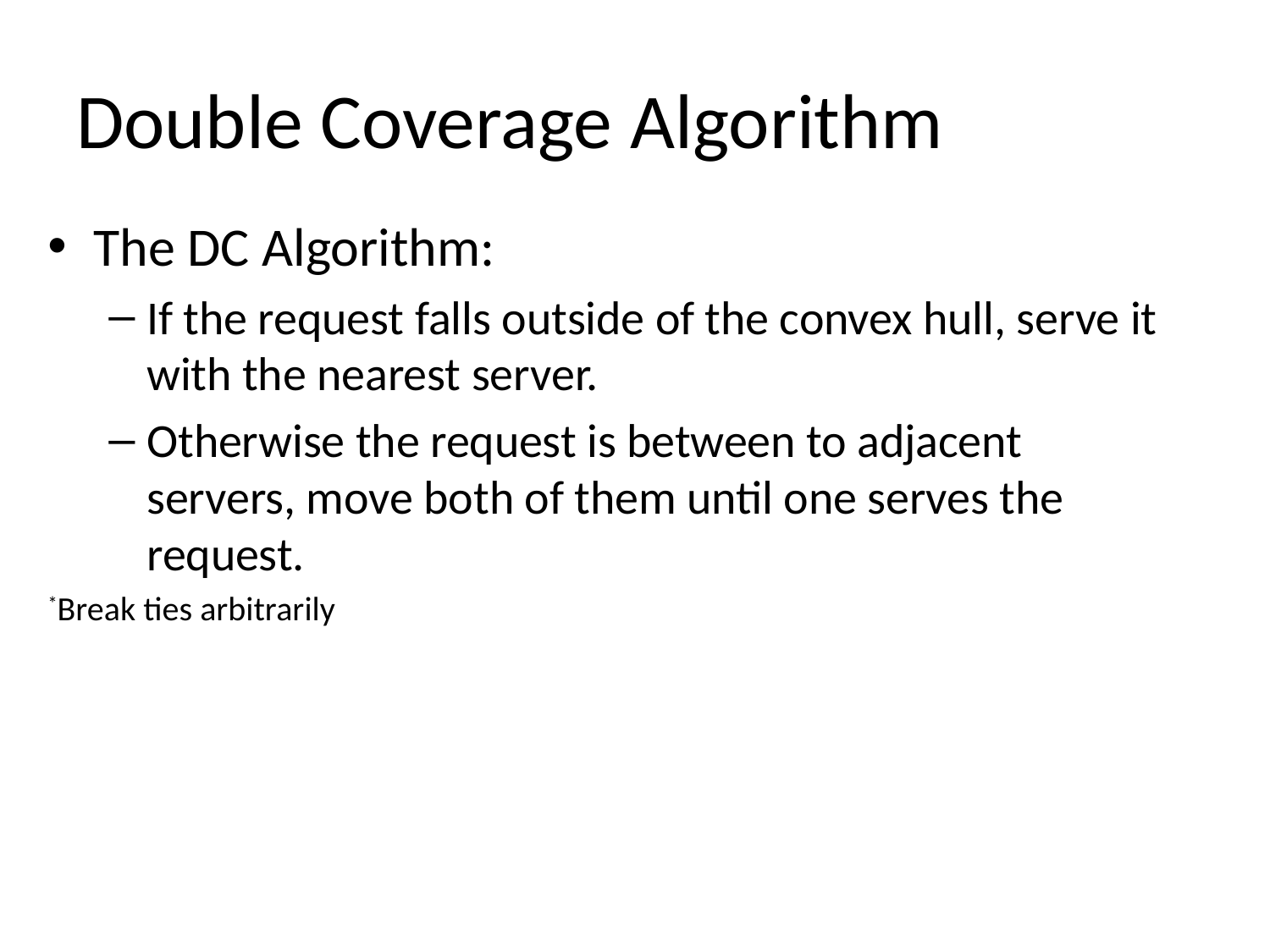

# Double Coverage Algorithm
The DC Algorithm:
If the request falls outside of the convex hull, serve it with the nearest server.
Otherwise the request is between to adjacent servers, move both of them until one serves the request.
*Break ties arbitrarily